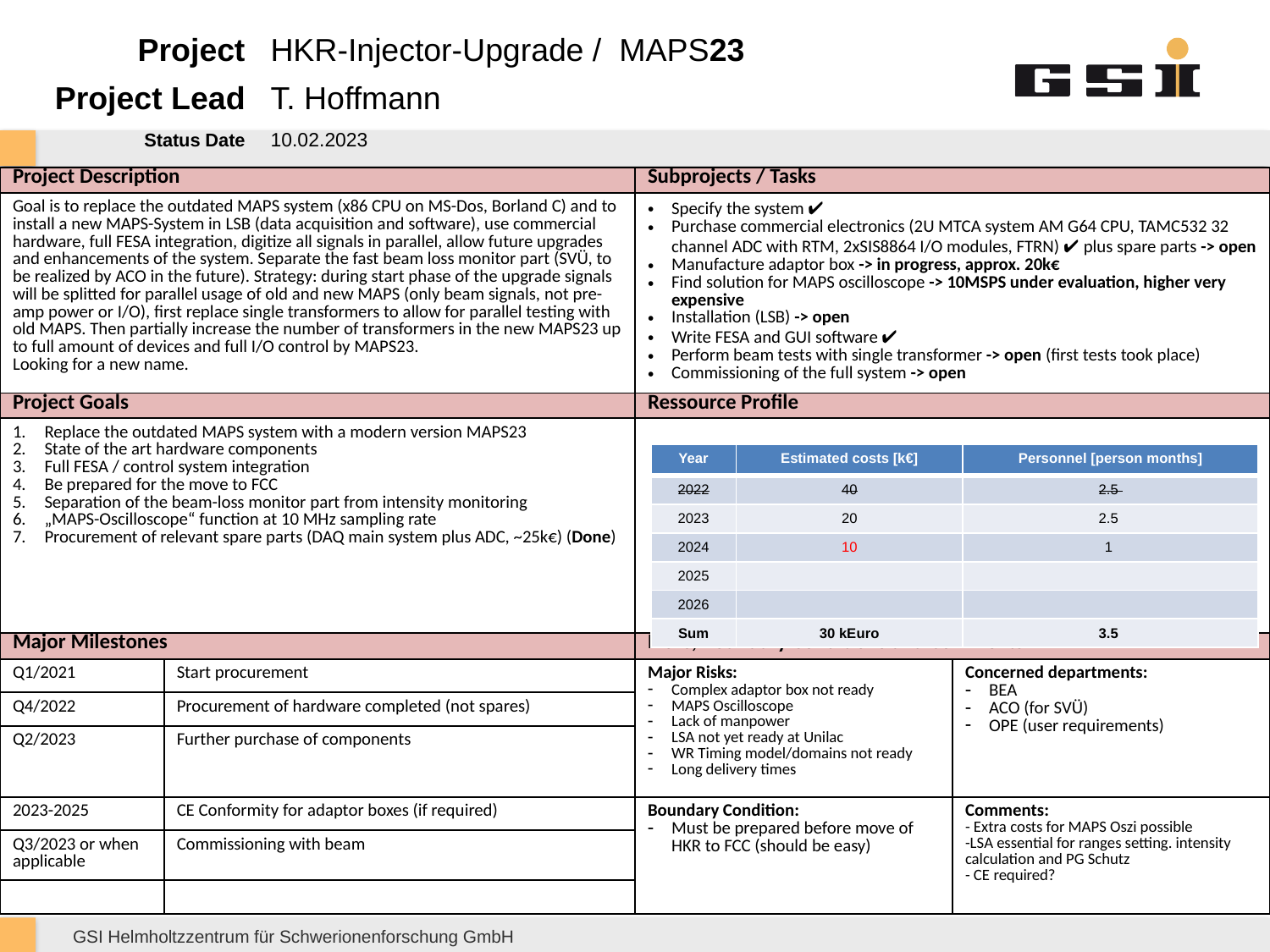

| Project | HKR-Injector-Upgrade / MAPS23 |
| --- | --- |
| Project Lead | T. Hoffmann |
| Status Date | 10.02.2023 |
| Project Description |  | Subprojects / Tasks |  |
| --- | --- | --- | --- |
| Goal is to replace the outdated MAPS system (x86 CPU on MS-Dos, Borland C) and to install a new MAPS-System in LSB (data acquisition and software), use commercial hardware, full FESA integration, digitize all signals in parallel, allow future upgrades and enhancements of the system. Separate the fast beam loss monitor part (SVÜ, to be realized by ACO in the future). Strategy: during start phase of the upgrade signals will be splitted for parallel usage of old and new MAPS (only beam signals, not pre-amp power or I/O), first replace single transformers to allow for parallel testing with old MAPS. Then partially increase the number of transformers in the new MAPS23 up to full amount of devices and full I/O control by MAPS23. Looking for a new name. |  | Specify the system ✔ Purchase commercial electronics (2U MTCA system AM G64 CPU, TAMC532 32 channel ADC with RTM, 2xSIS8864 I/O modules, FTRN) ✔ plus spare parts -> open Manufacture adaptor box -> in progress, approx. 20k€ Find solution for MAPS oscilloscope -> 10MSPS under evaluation, higher very expensive Installation (LSB) -> open Write FESA and GUI software ✔ Perform beam tests with single transformer -> open (first tests took place) Commissioning of the full system -> open |  |
| Project Goals |  | Ressource Profile |  |
| Replace the outdated MAPS system with a modern version MAPS23 State of the art hardware components Full FESA / control system integration Be prepared for the move to FCC Separation of the beam-loss monitor part from intensity monitoring „MAPS-Oscilloscope“ function at 10 MHz sampling rate Procurement of relevant spare parts (DAQ main system plus ADC, ~25k€) (Done) |  |  |  |
| Major Milestones |  | Risks, Boundary Conditions and Comments |  |
| Q1/2021 | Start procurement | Major Risks: Complex adaptor box not ready MAPS Oscilloscope Lack of manpower LSA not yet ready at Unilac WR Timing model/domains not ready Long delivery times | Concerned departments: BEA ACO (for SVÜ) OPE (user requirements) |
| Q4/2022 | Procurement of hardware completed (not spares) |  |  |
| Q2/2023 | Further purchase of components |  |  |
| 2023-2025 | CE Conformity for adaptor boxes (if required) | Boundary Condition: Must be prepared before move of HKR to FCC (should be easy) | Comments: - Extra costs for MAPS Oszi possible -LSA essential for ranges setting. intensity calculation and PG Schutz - CE required? |
| Q3/2023 or when applicable | Commissioning with beam |  |  |
|  |  |  |  |
| Year | Estimated costs [k€] | Personnel [person months] |
| --- | --- | --- |
| 2022 | 40 | 2.5 |
| 2023 | 20 | 2.5 |
| 2024 | 10 | 1 |
| 2025 |  |  |
| 2026 |  |  |
| Sum | 30 kEuro | 3.5 |